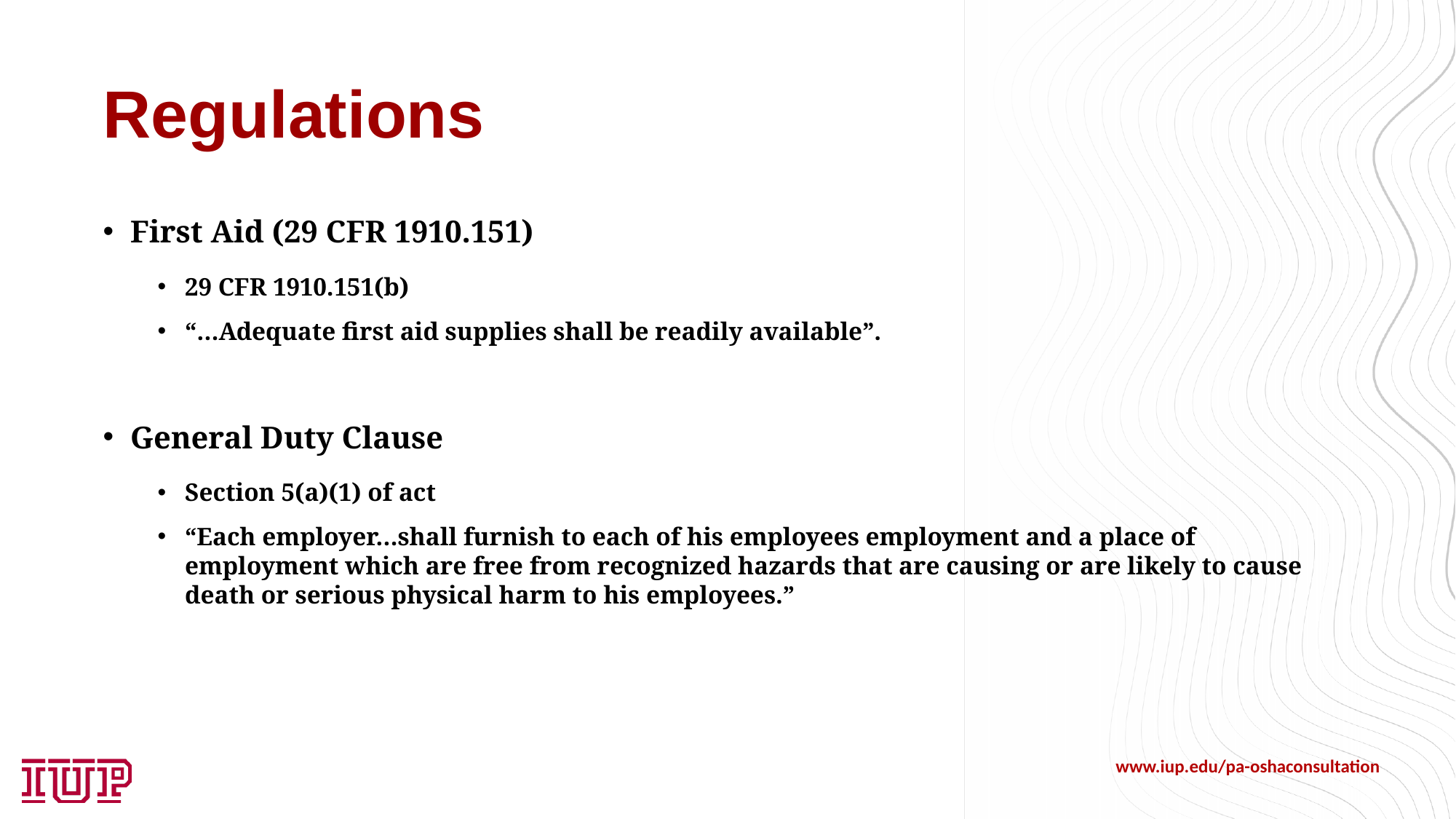

# Regulations
First Aid (29 CFR 1910.151)
29 CFR 1910.151(b)
“…Adequate first aid supplies shall be readily available”.

General Duty Clause
Section 5(a)(1) of act
“Each employer…shall furnish to each of his employees employment and a place of employment which are free from recognized hazards that are causing or are likely to cause death or serious physical harm to his employees.”

www.iup.edu/pa-oshaconsultation